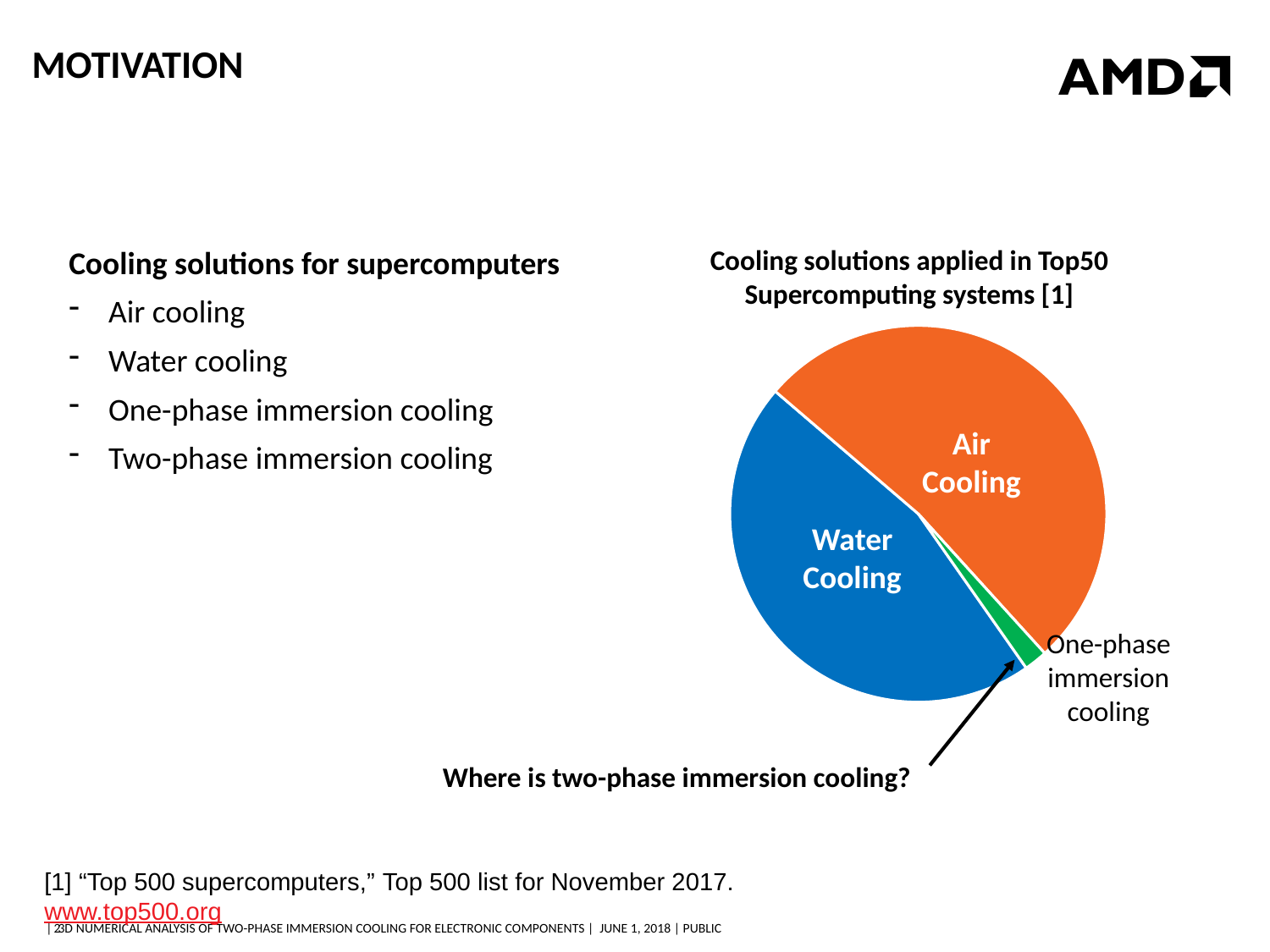

Motivation
Cooling solutions applied in Top50 Supercomputing systems [1]
Cooling solutions for supercomputers
Air cooling
Water cooling
One-phase immersion cooling
Two-phase immersion cooling

### Chart

| Category |  |
|---|---|
| Water cooling | 23.0 |
| Air cooling | 26.0 |
| One-phase immersion cooling | 1.0 |
Air Cooling
Water Cooling
One-phase immersion cooling
Where is two-phase immersion cooling?
[1] “Top 500 supercomputers,” Top 500 list for November 2017. www.top500.org